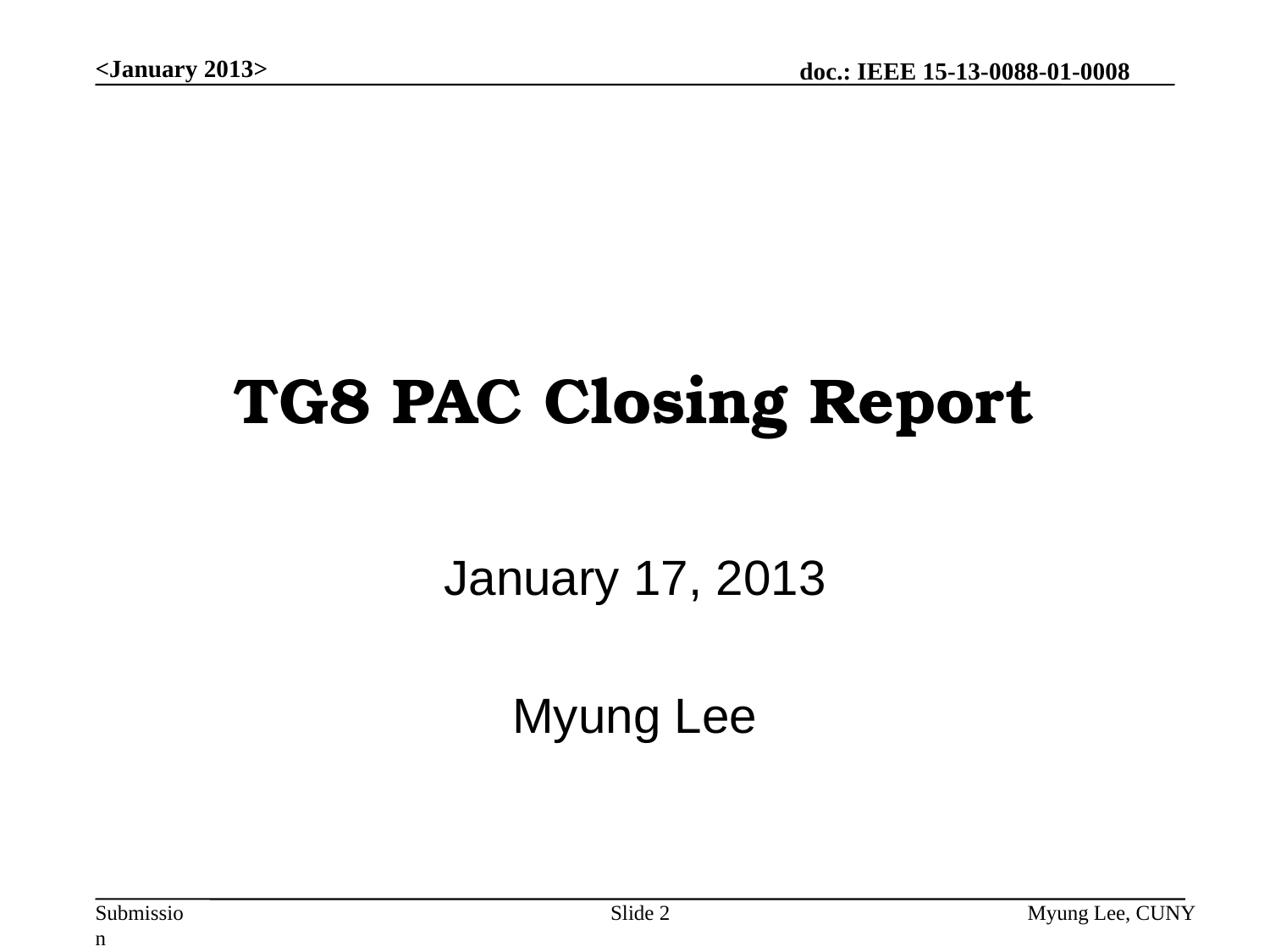

<January 2013>
# TG8 PAC Closing Report
January 17, 2013

Myung Lee
Slide 2
Myung Lee, CUNY